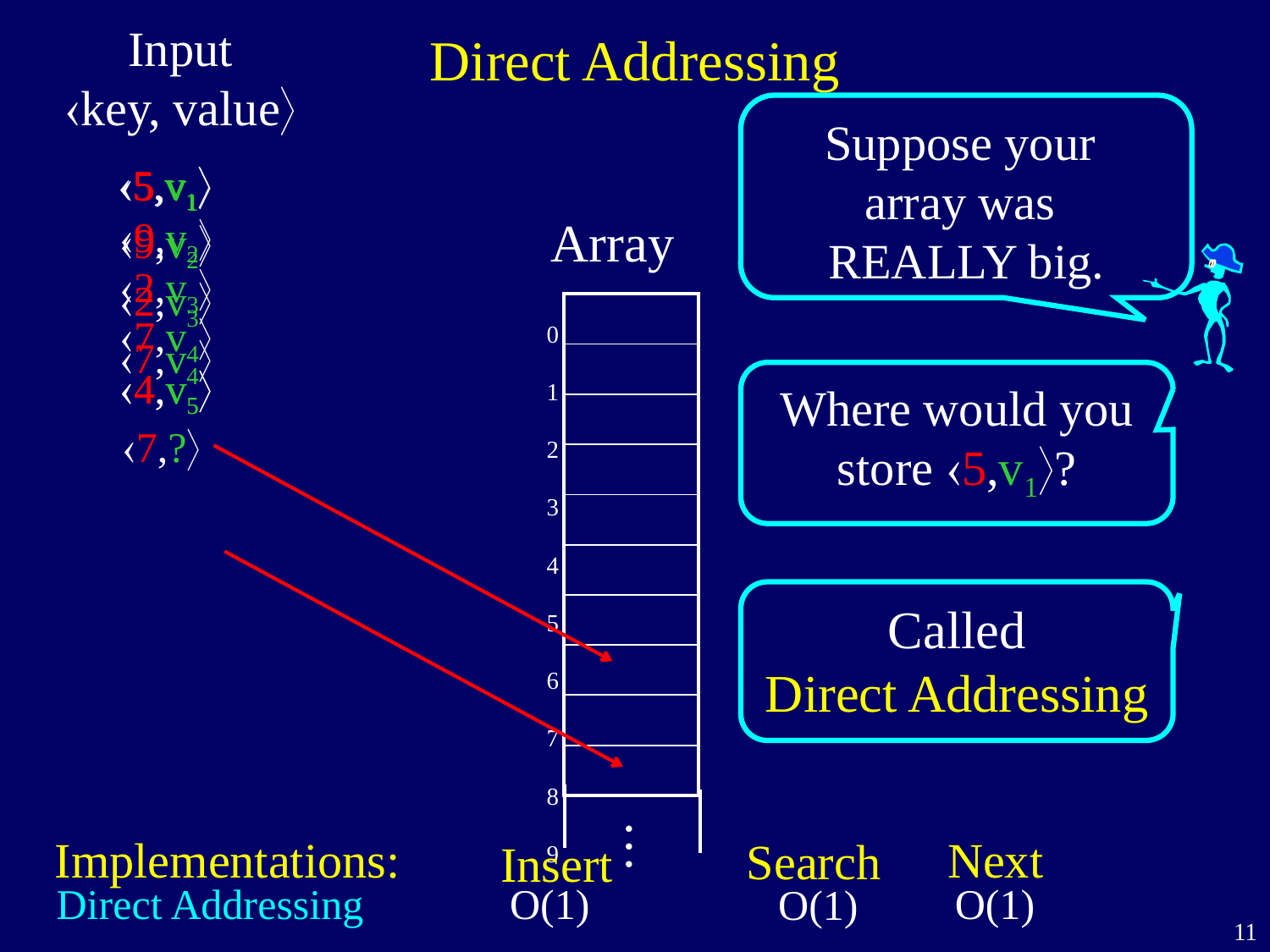

# Direct Addressing
Input
〈key, value〉
Suppose your
array was
REALLY big.
〈5,v1〉
〈5,v1〉
〈9,v2〉
〈2,v3〉
〈7,v4〉
Array
 0
1
 2
 3
 4
 5
 6
 7
 8
 9

…
〈9,v2〉

〈2,v3〉
|  |
| --- |
|  |
|  |
|  |
|  |
|  |
|  |
|  |
|  |
|  |
〈7,v4〉
〈4,v5〉
〈4,v5〉
Where would you
store 〈5,v1〉?

〈7,?〉
Called
Direct Addressing
Implementations:
Next
Search
Insert
O(1)
Direct Addressing
 O(1)
O(1)